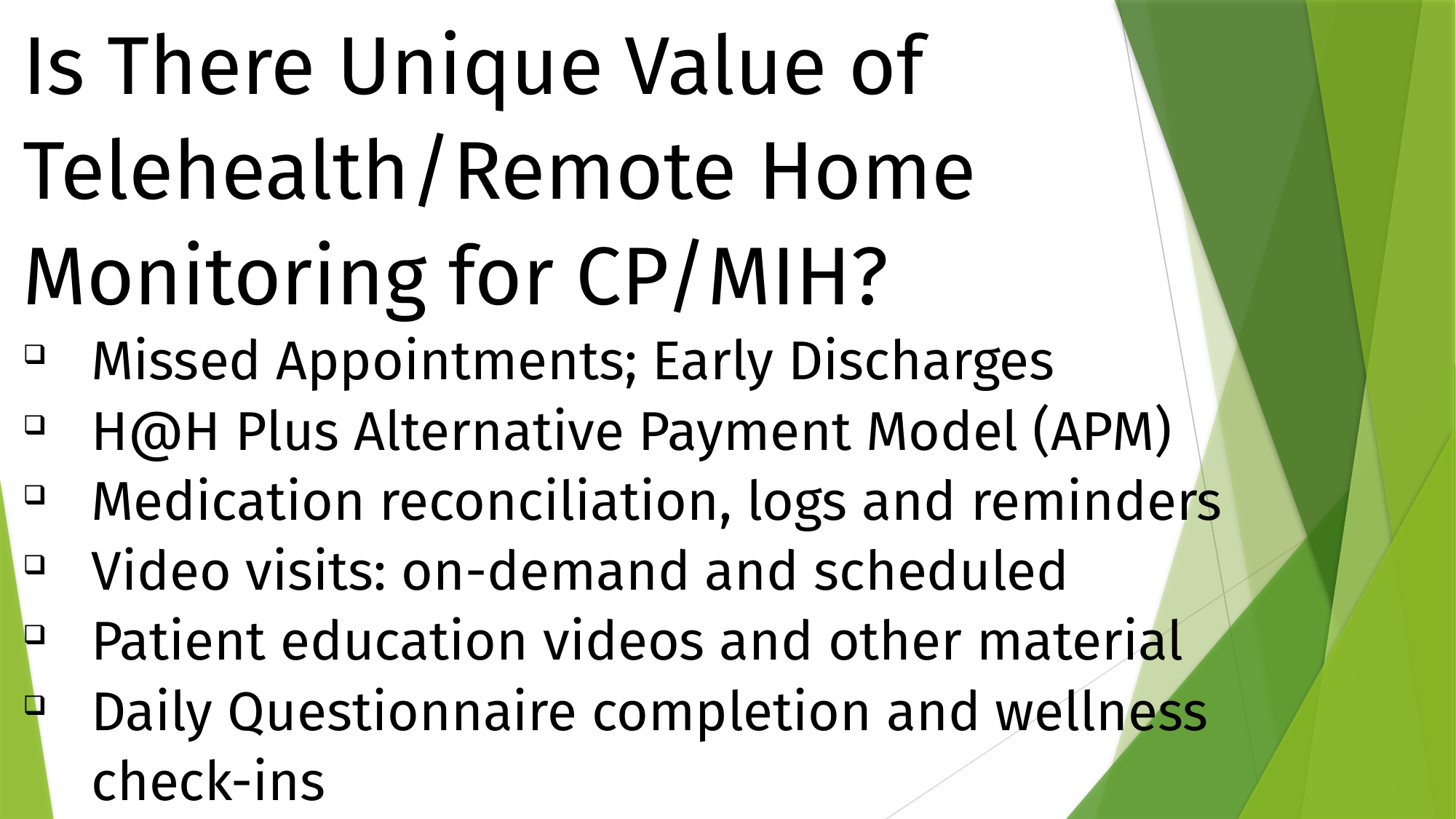

Is There Unique Value of Telehealth/Remote Home Monitoring for CP/MIH?
Missed Appointments; Early Discharges
H@H Plus Alternative Payment Model (APM)
Medication reconciliation, logs and reminders
Video visits: on-demand and scheduled
Patient education videos and other material
Daily Questionnaire completion and wellness check-ins